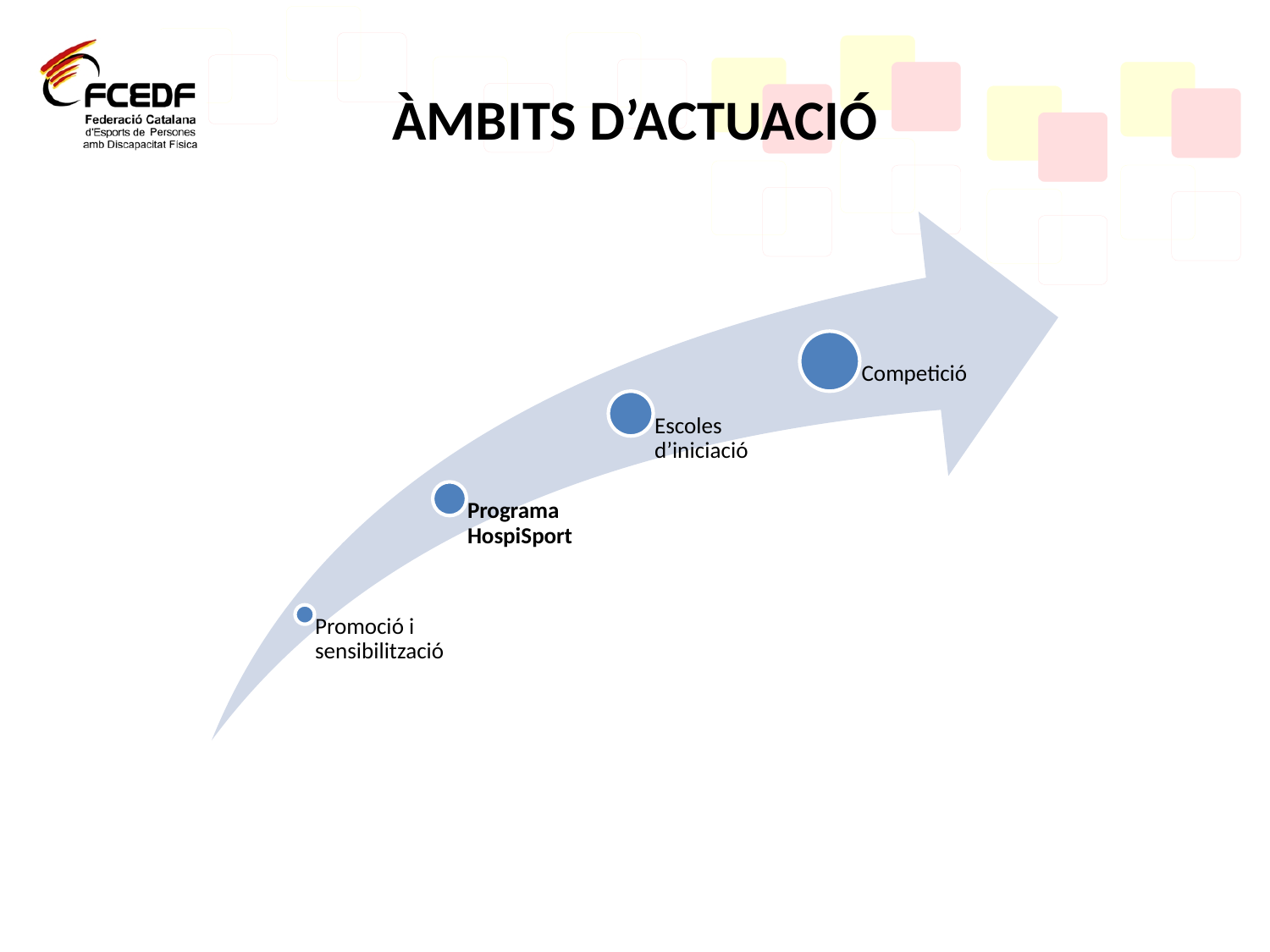

# ÀMBITS D’ACTUACIÓ
Promoció i sensibilització
Programa HospiSport
Escoles d’iniciació
Competició